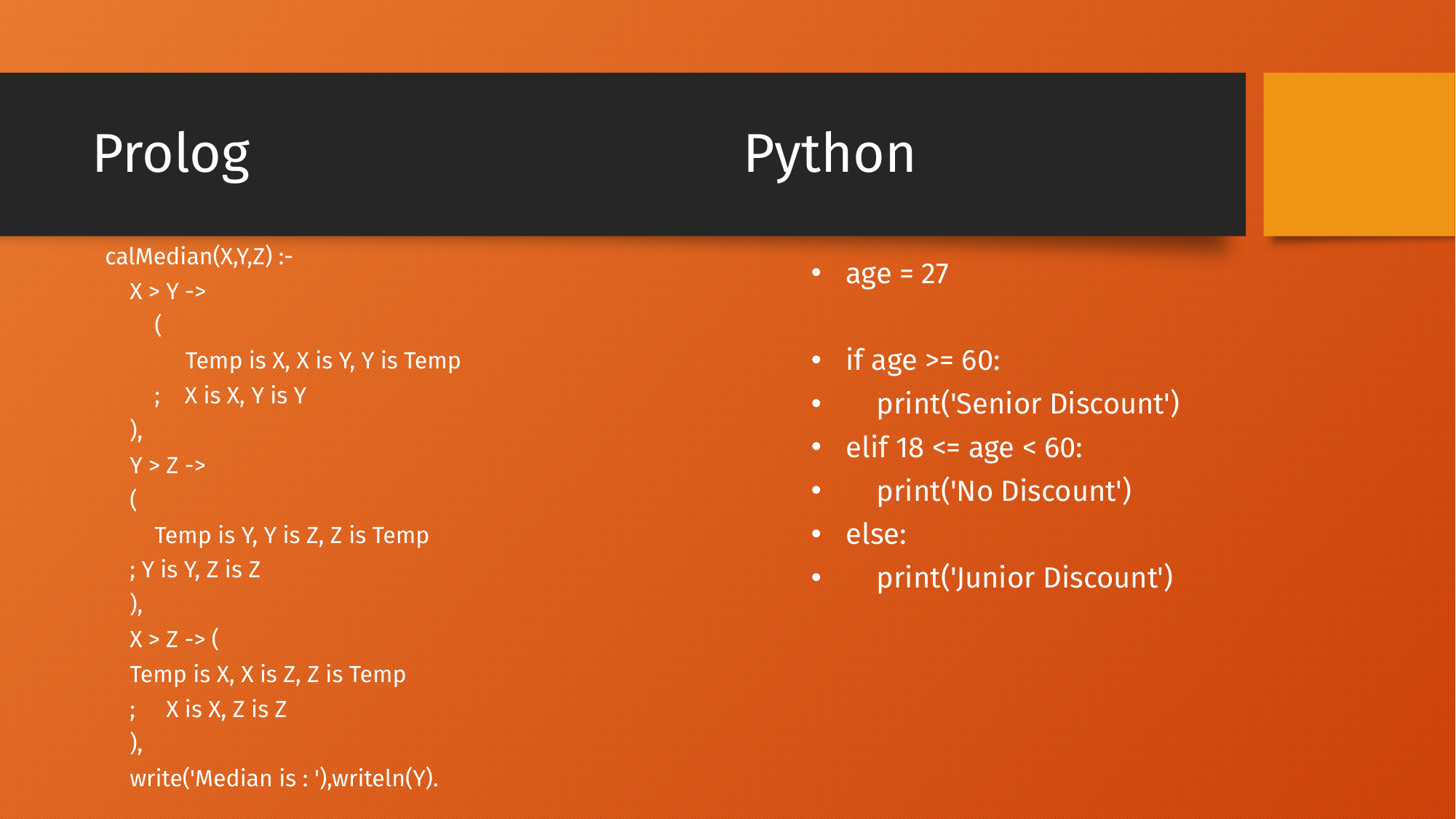

# Prolog                                  Python
calMedian(X,Y,Z) :-
    X > Y ->
        (
             Temp is X, X is Y, Y is Temp
        ;    X is X, Y is Y
    ),
    Y > Z ->
    (
        Temp is Y, Y is Z, Z is Temp
    ; Y is Y, Z is Z
    ),
    X > Z -> (
    Temp is X, X is Z, Z is Temp
    ;     X is X, Z is Z
    ),
    write('Median is : '),writeln(Y).

age = 27

if age >= 60:
    print('Senior Discount')
elif 18 <= age < 60:
    print('No Discount')
else:
    print('Junior Discount')